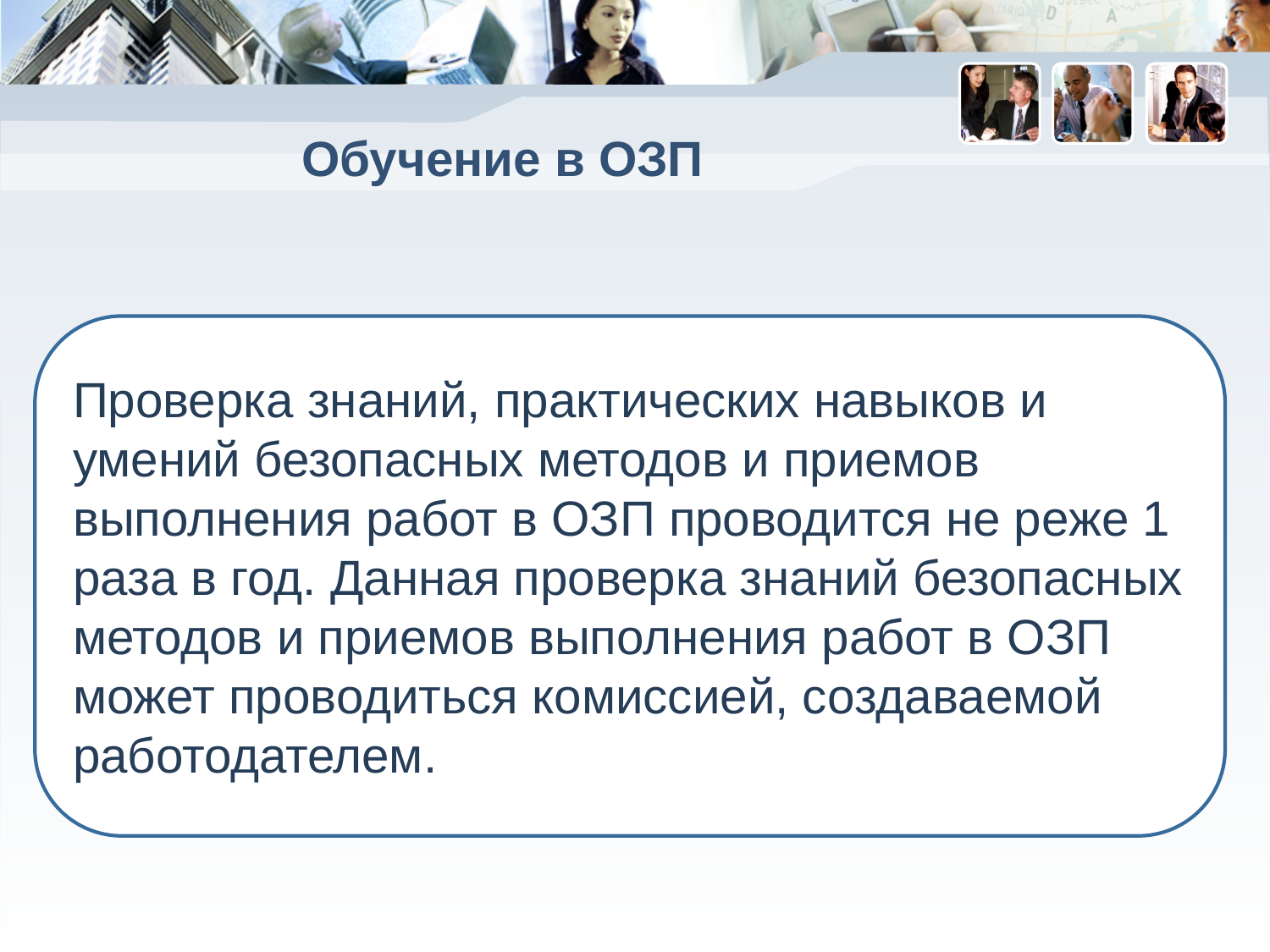

# Обучение в ОЗП
Проверка знаний, практических навыков и умений безопасных методов и приемов выполнения работ в ОЗП проводится не реже 1 раза в год. Данная проверка знаний безопасных методов и приемов выполнения работ в ОЗП может проводиться комиссией, создаваемой работодателем.